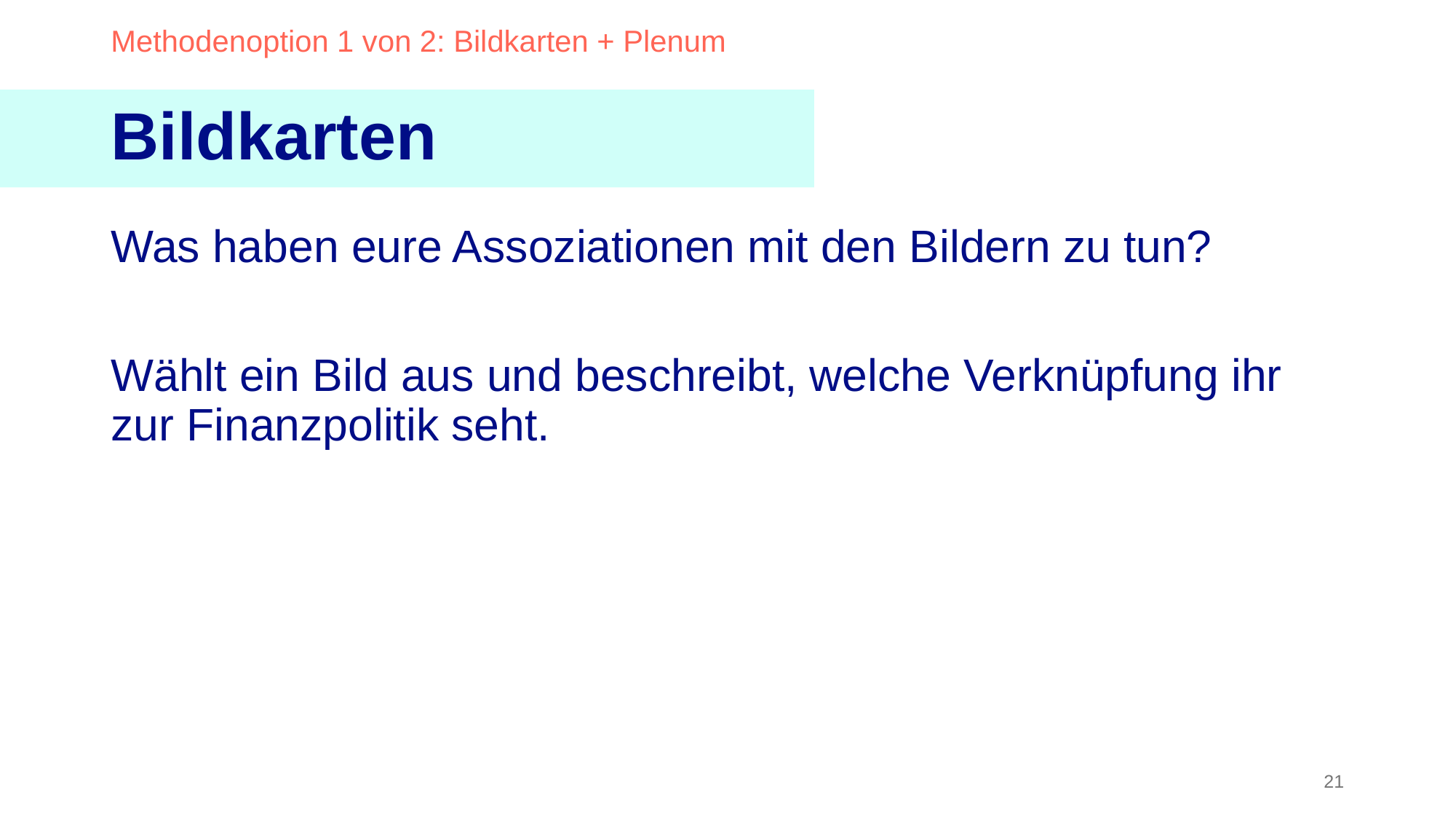

Methodenoption 1 von 2: Bildkarten + Plenum
Bildkarten
Was haben eure Assoziationen mit den Bildern zu tun?

Wählt ein Bild aus und beschreibt, welche Verknüpfung ihr zur Finanzpolitik seht.